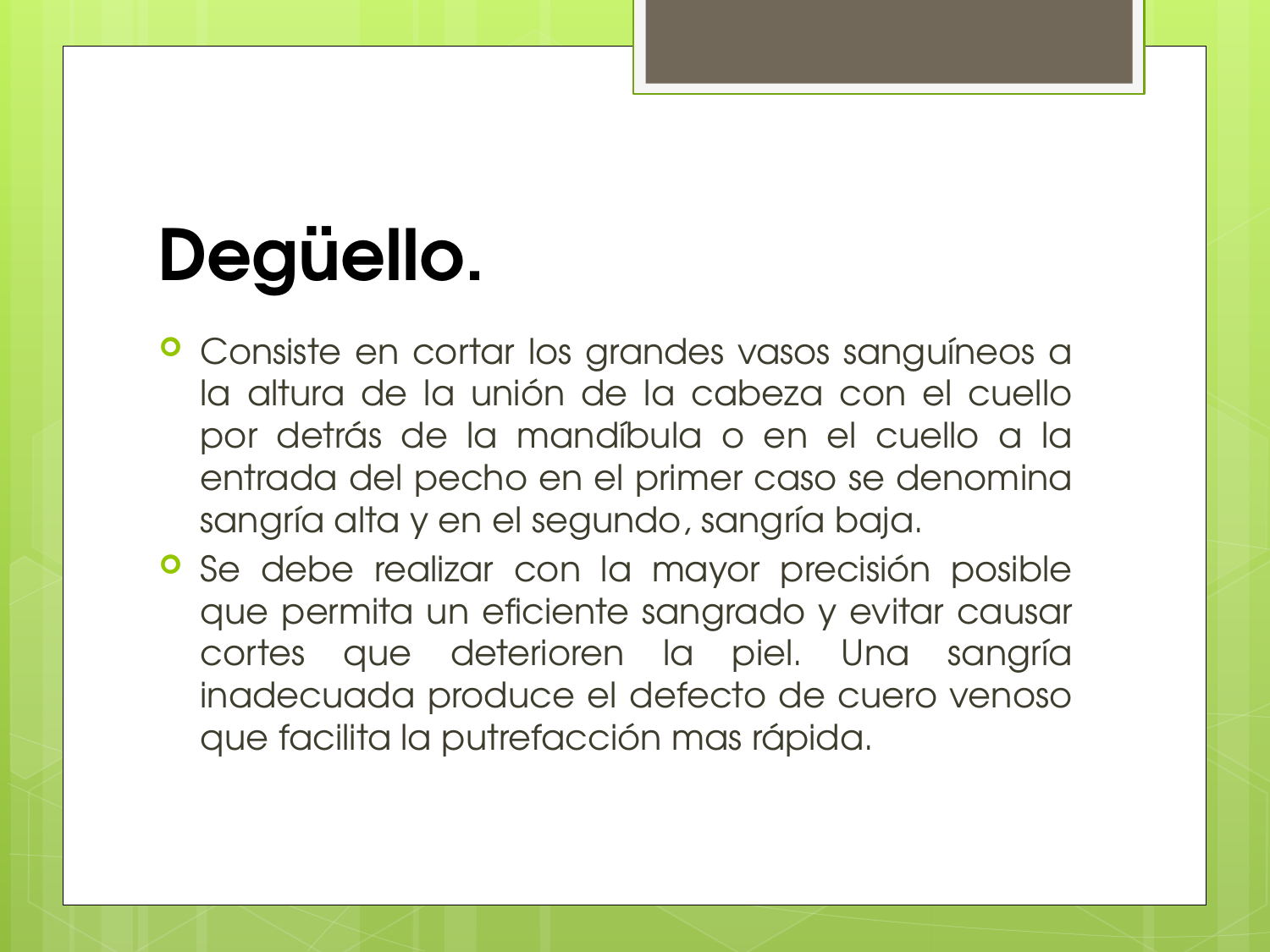

# Degüello.
Consiste en cortar los grandes vasos sanguíneos a la altura de la unión de la cabeza con el cuello por detrás de la mandíbula o en el cuello a la entrada del pecho en el primer caso se denomina sangría alta y en el segundo, sangría baja.
Se debe realizar con la mayor precisión posible que permita un eficiente sangrado y evitar causar cortes que deterioren la piel. Una sangría inadecuada produce el defecto de cuero venoso que facilita la putrefacción mas rápida.